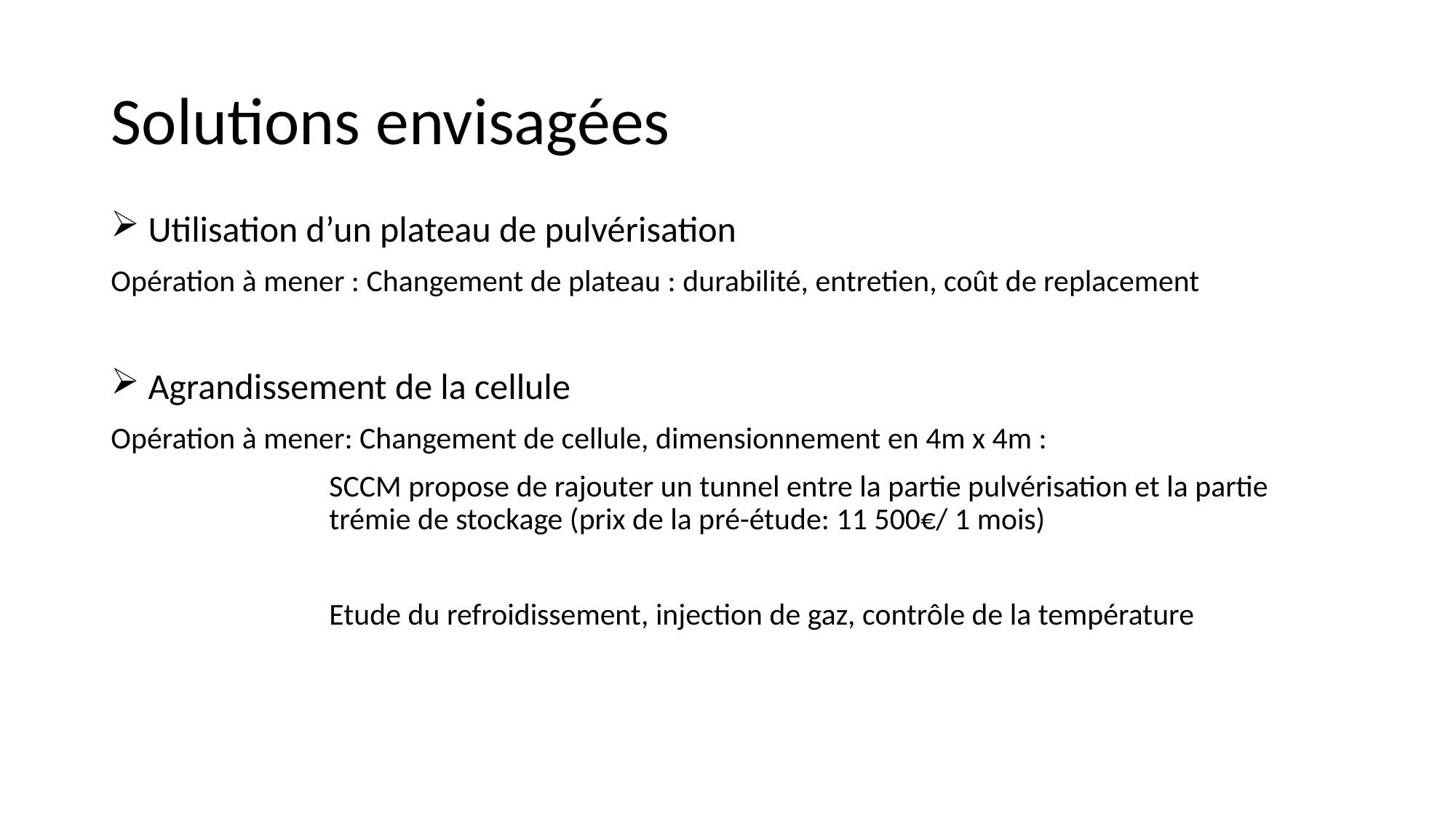

# Solutions envisagées
 Utilisation d’un plateau de pulvérisation
Opération à mener : Changement de plateau : durabilité, entretien, coût de replacement

 Agrandissement de la cellule
Opération à mener: Changement de cellule, dimensionnement en 4m x 4m :
		SCCM propose de rajouter un tunnel entre la partie pulvérisation et la partie 			trémie de stockage (prix de la pré-étude: 11 500€/ 1 mois)

		Etude du refroidissement, injection de gaz, contrôle de la température